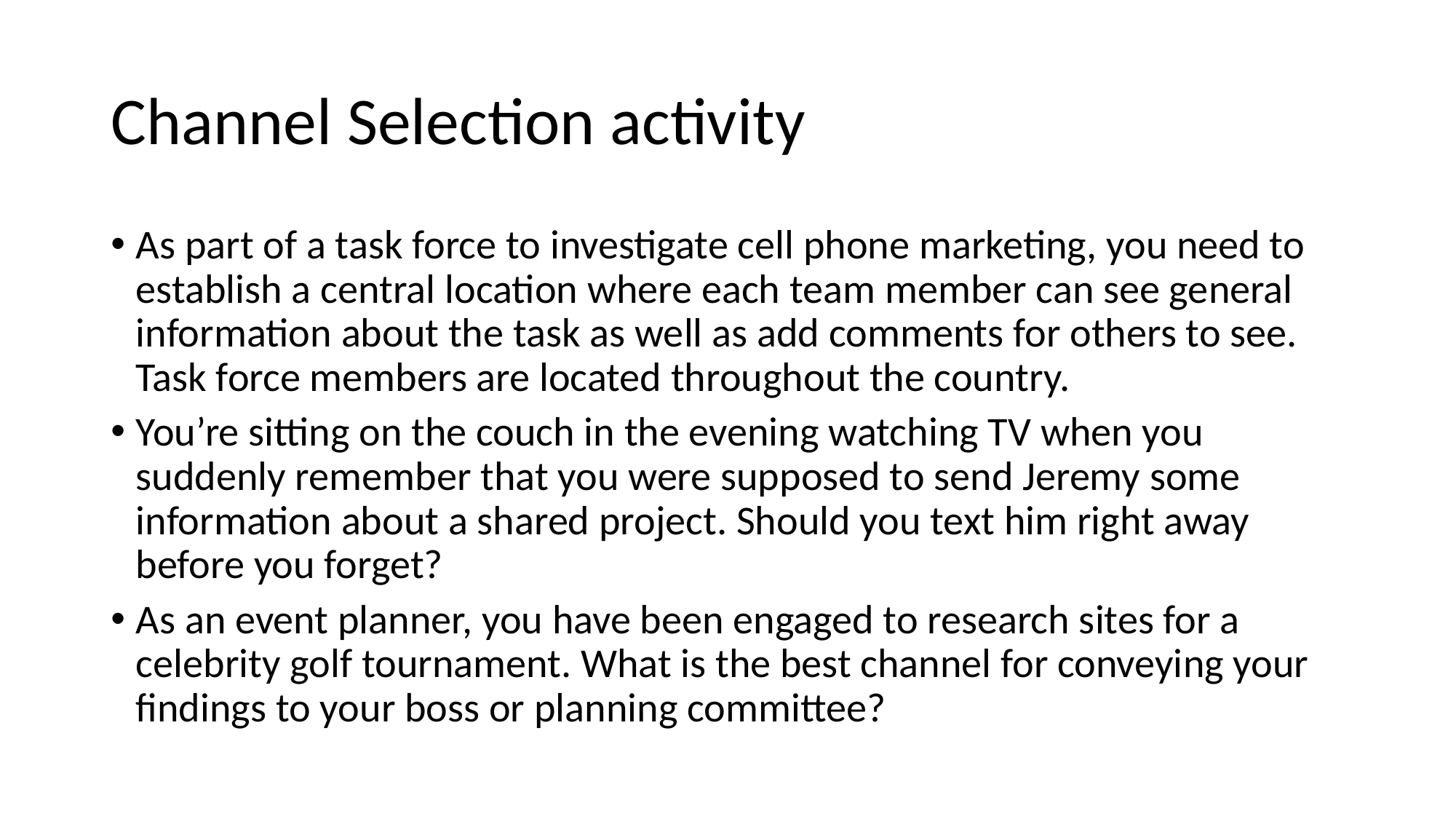

# Channel Selection activity
As part of a task force to investigate cell phone marketing, you need to establish a central location where each team member can see general information about the task as well as add comments for others to see. Task force members are located throughout the country.
You’re sitting on the couch in the evening watching TV when you suddenly remember that you were supposed to send Jeremy some information about a shared project. Should you text him right away before you forget?
As an event planner, you have been engaged to research sites for a celebrity golf tournament. What is the best channel for conveying your findings to your boss or planning committee?